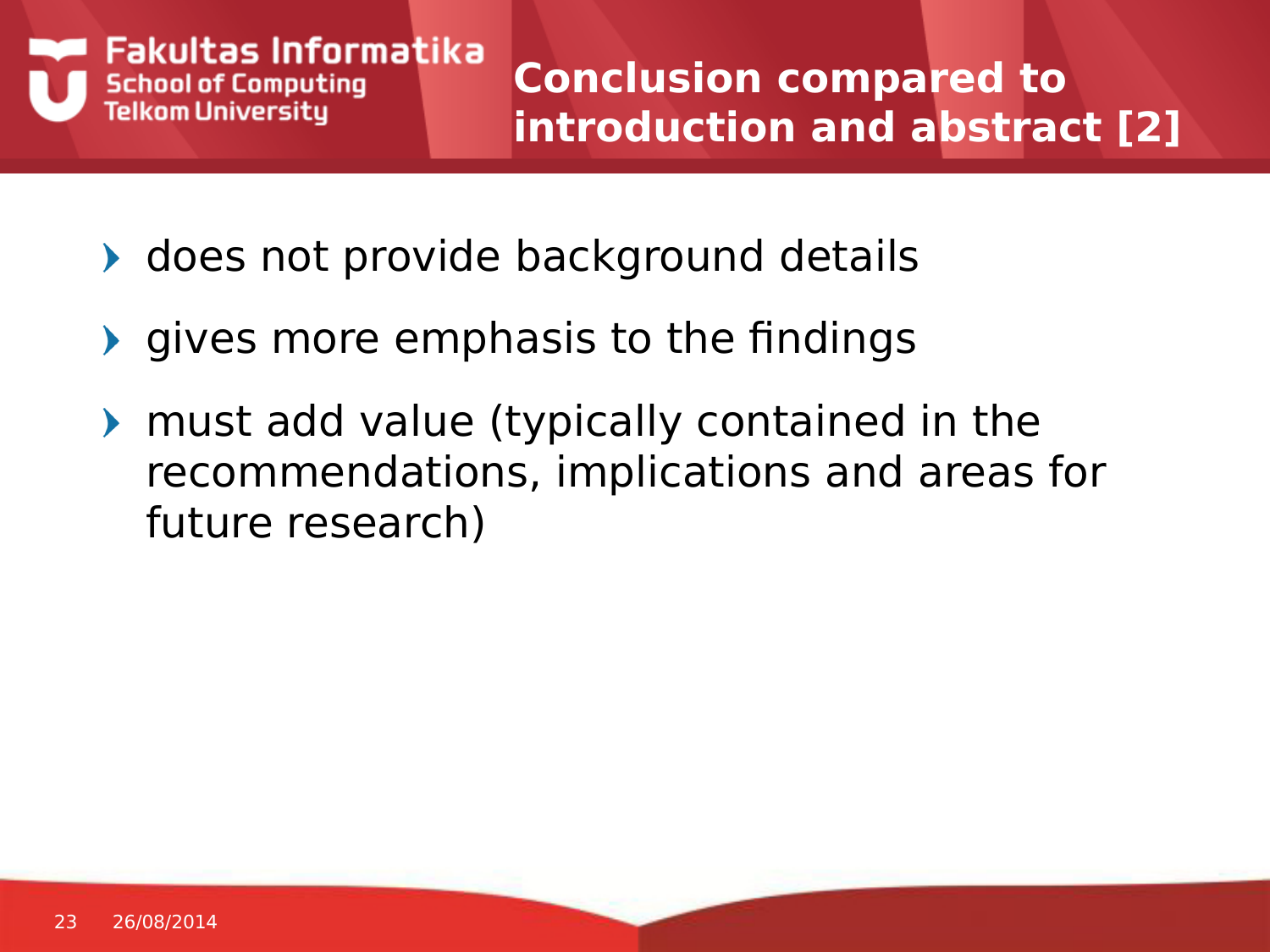

# Conclusion compared to introduction and abstract [2]
does not provide background details
gives more emphasis to the findings
must add value (typically contained in the recommendations, implications and areas for future research)
23
26/08/2014